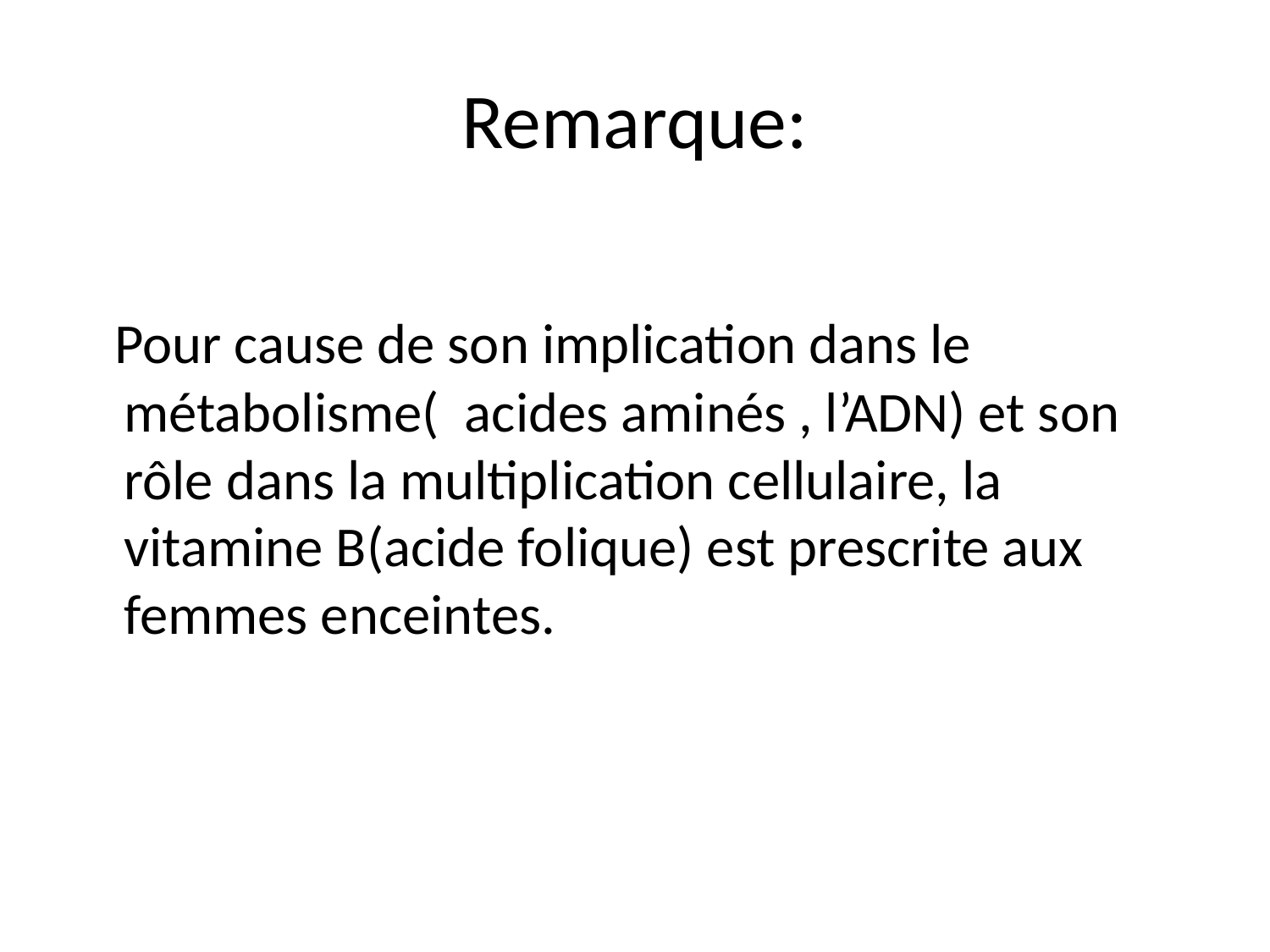

# Remarque:

   Pour cause de son implication dans le métabolisme(  acides aminés , l’ADN) et son rôle dans la multiplication cellulaire, la vitamine B(acide folique) est prescrite aux femmes enceintes.